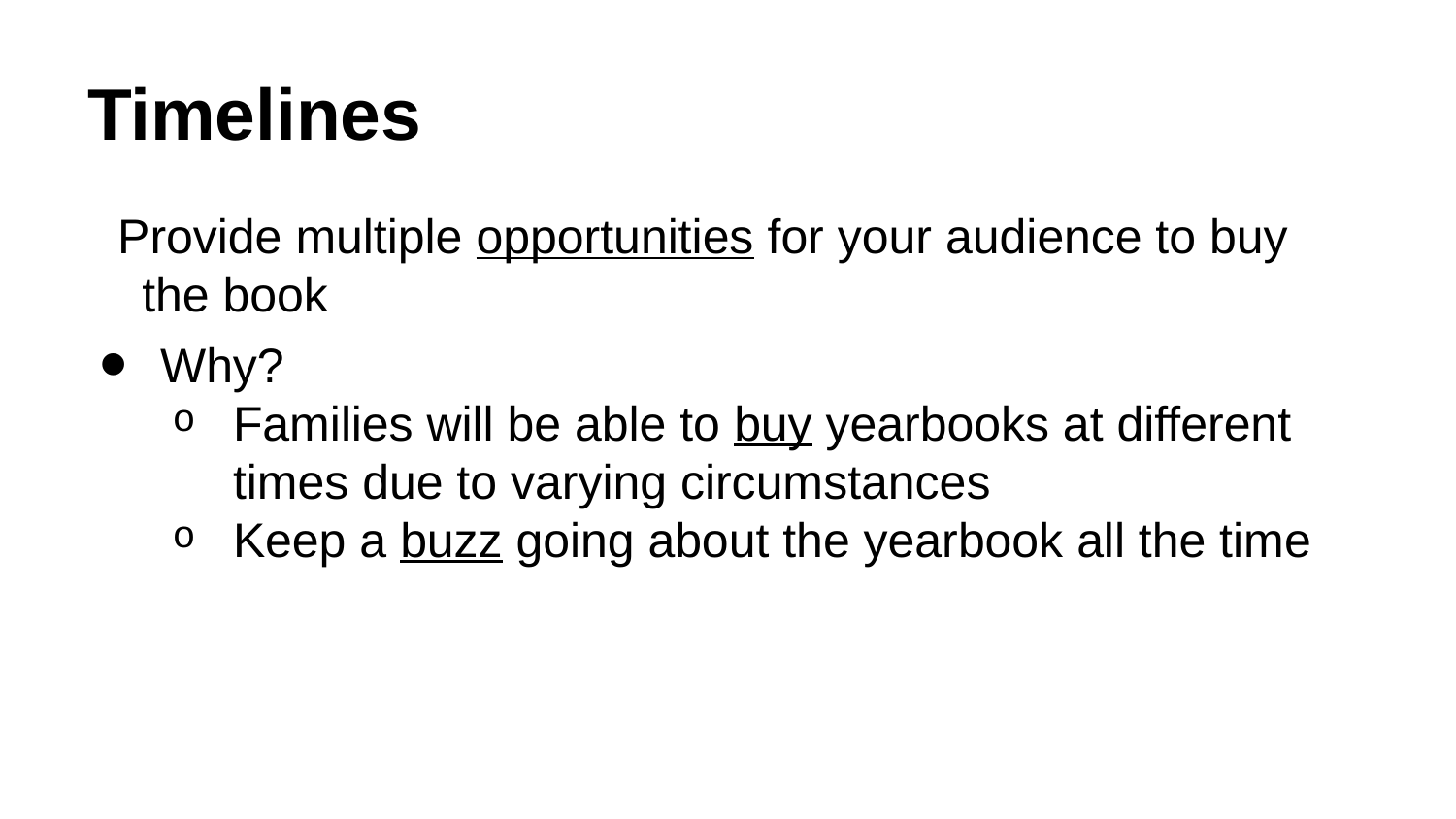

# Timelines
Provide multiple opportunities for your audience to buy the book
Why?
Families will be able to buy yearbooks at different times due to varying circumstances
Keep a buzz going about the yearbook all the time